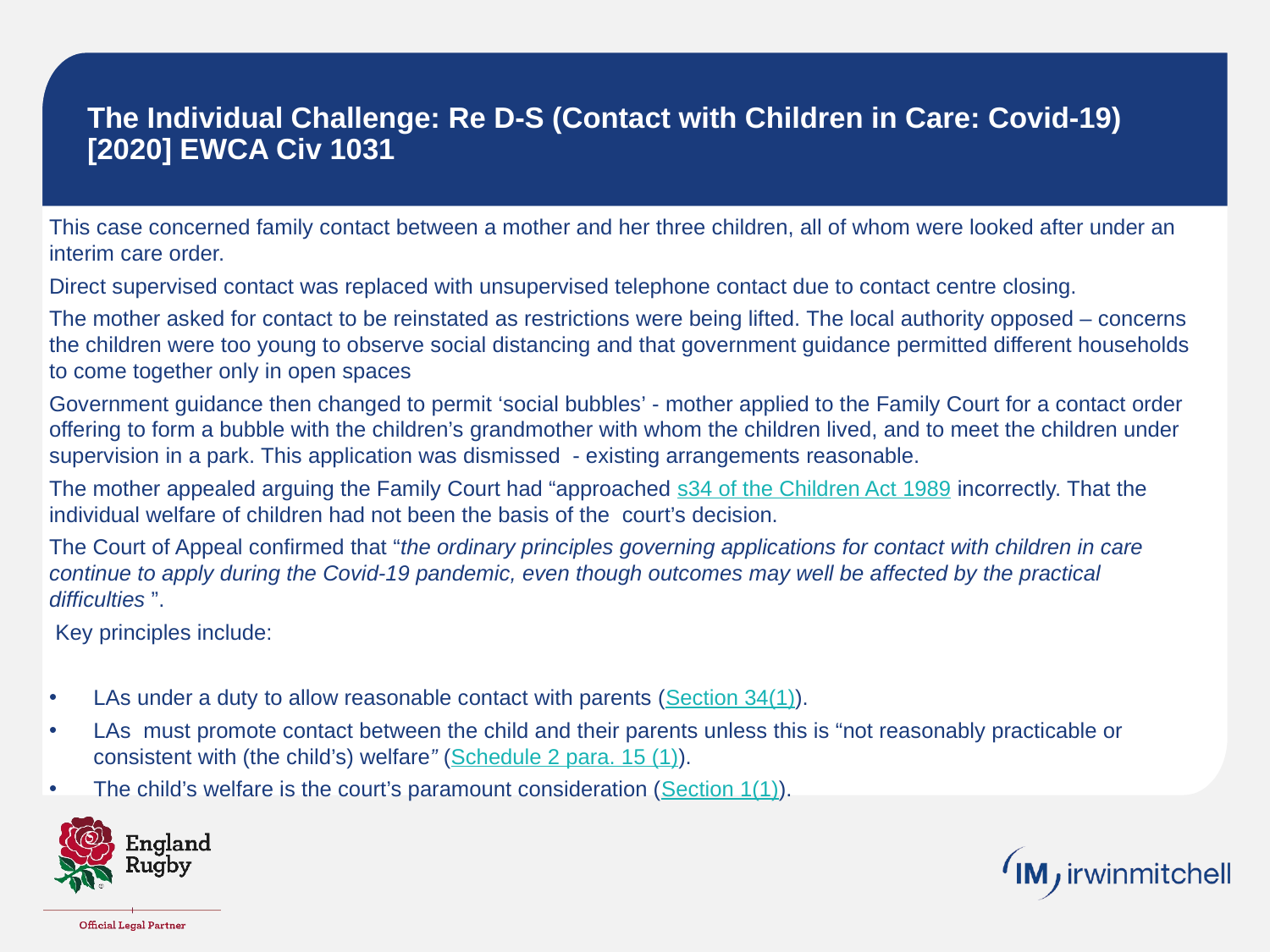

# The Individual Challenge: Re D-S (Contact with Children in Care: Covid-19) [2020] EWCA Civ 1031
This case concerned family contact between a mother and her three children, all of whom were looked after under an interim care order.
Direct supervised contact was replaced with unsupervised telephone contact due to contact centre closing.
The mother asked for contact to be reinstated as restrictions were being lifted. The local authority opposed – concerns the children were too young to observe social distancing and that government guidance permitted different households to come together only in open spaces
Government guidance then changed to permit ‘social bubbles’ - mother applied to the Family Court for a contact order offering to form a bubble with the children’s grandmother with whom the children lived, and to meet the children under supervision in a park. This application was dismissed  - existing arrangements reasonable.
The mother appealed arguing the Family Court had “approached s34 of the Children Act 1989 incorrectly. That the individual welfare of children had not been the basis of the  court’s decision.
The Court of Appeal confirmed that “the ordinary principles governing applications for contact with children in care continue to apply during the Covid-19 pandemic, even though outcomes may well be affected by the practical difficulties ”.
 Key principles include:

LAs under a duty to allow reasonable contact with parents (Section 34(1)).
LAs  must promote contact between the child and their parents unless this is “not reasonably practicable or consistent with (the child’s) welfare” (Schedule 2 para. 15 (1)).
The child’s welfare is the court’s paramount consideration (Section 1(1)).